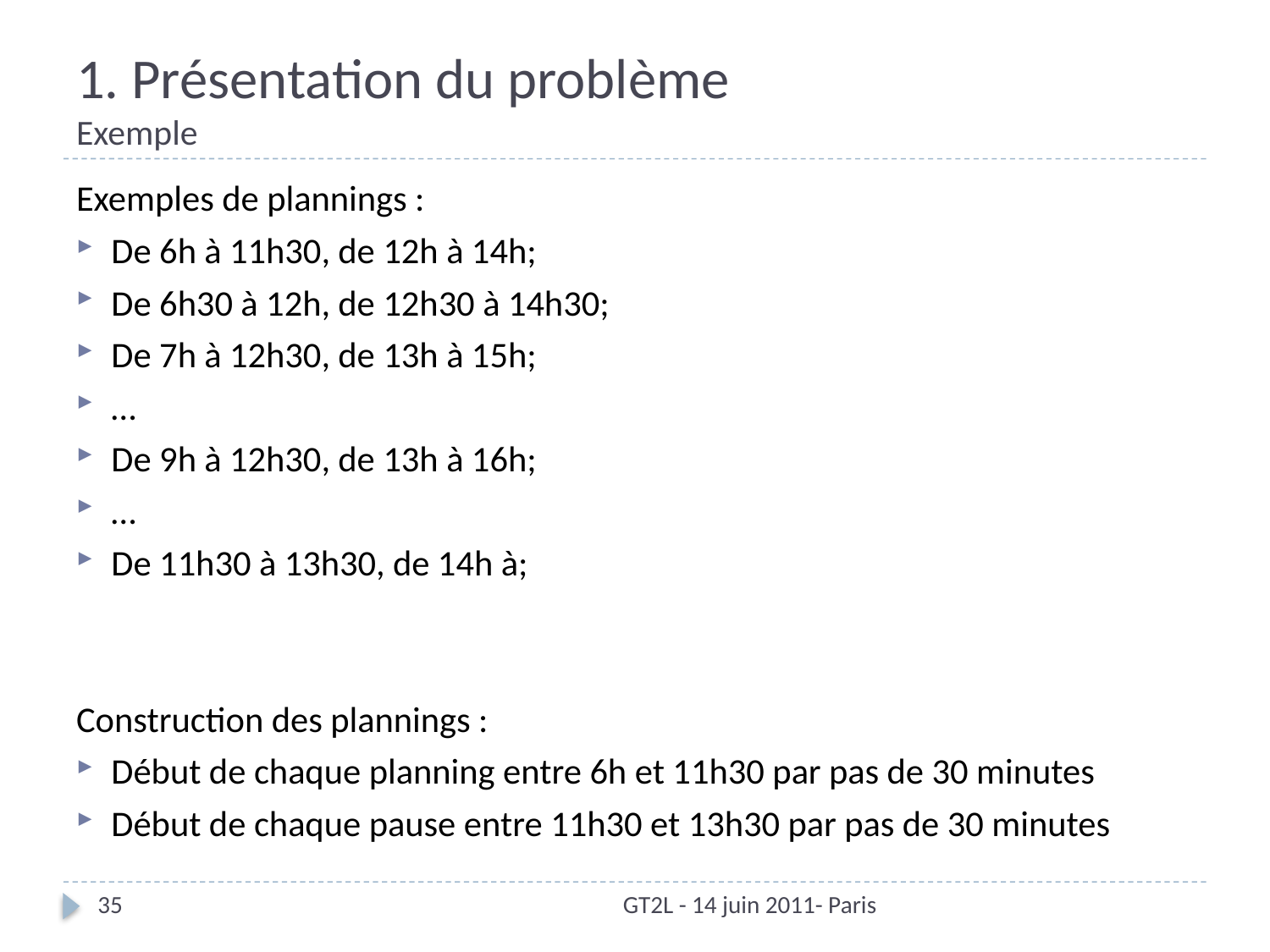

# 1. Présentation du problème Exemple
Exemples de plannings :
De 6h à 11h30, de 12h à 14h;
De 6h30 à 12h, de 12h30 à 14h30;
De 7h à 12h30, de 13h à 15h;
…
De 9h à 12h30, de 13h à 16h;
…
De 11h30 à 13h30, de 14h à;

Construction des plannings :
Début de chaque planning entre 6h et 11h30 par pas de 30 minutes
Début de chaque pause entre 11h30 et 13h30 par pas de 30 minutes
35
GT2L - 14 juin 2011- Paris